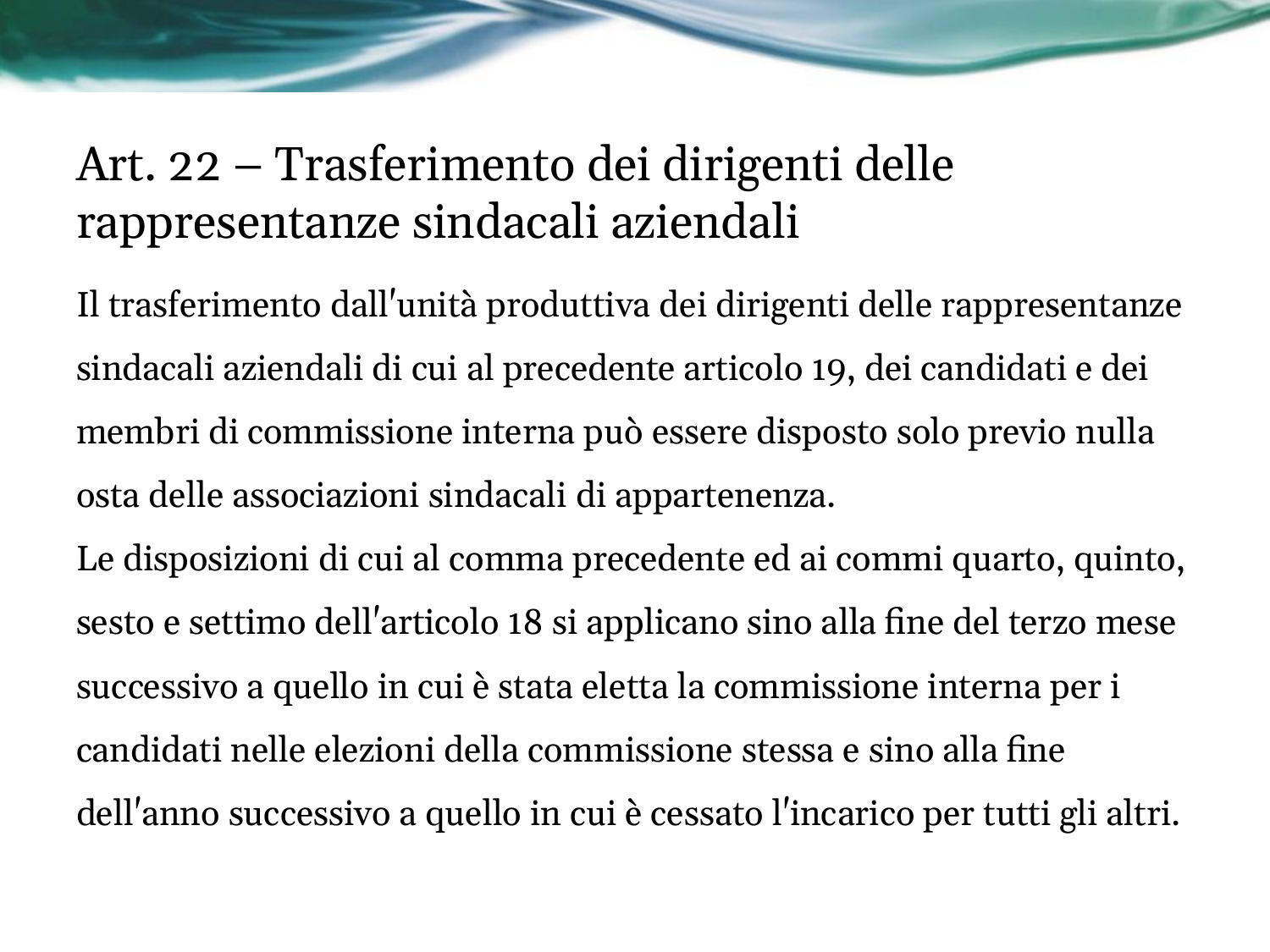

# Art. 22 – Trasferimento dei dirigenti delle rappresentanze sindacali aziendali
Il trasferimento dall'unità produttiva dei dirigenti delle rappresentanze sindacali aziendali di cui al precedente articolo 19, dei candidati e dei membri di commissione interna può essere disposto solo previo nulla osta delle associazioni sindacali di appartenenza.
Le disposizioni di cui al comma precedente ed ai commi quarto, quinto, sesto e settimo dell'articolo 18 si applicano sino alla fine del terzo mese successivo a quello in cui è stata eletta la commissione interna per i candidati nelle elezioni della commissione stessa e sino alla fine dell'anno successivo a quello in cui è cessato l'incarico per tutti gli altri.